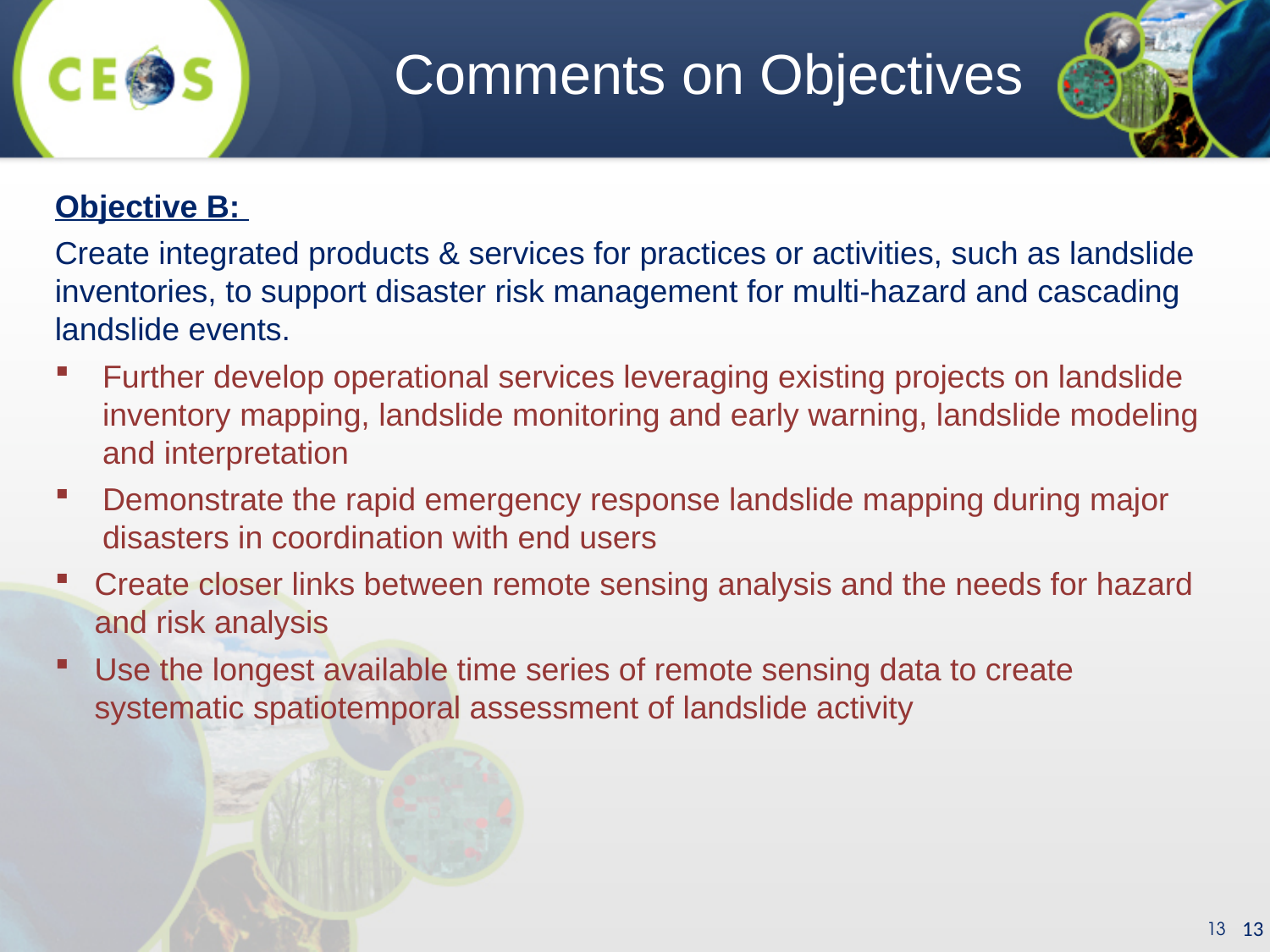

# Comments on Objectives
Objective B:
Create integrated products & services for practices or activities, such as landslide inventories, to support disaster risk management for multi-hazard and cascading landslide events.
Further develop operational services leveraging existing projects on landslide inventory mapping, landslide monitoring and early warning, landslide modeling and interpretation
Demonstrate the rapid emergency response landslide mapping during major disasters in coordination with end users
Create closer links between remote sensing analysis and the needs for hazard and risk analysis
Use the longest available time series of remote sensing data to create systematic spatiotemporal assessment of landslide activity

13